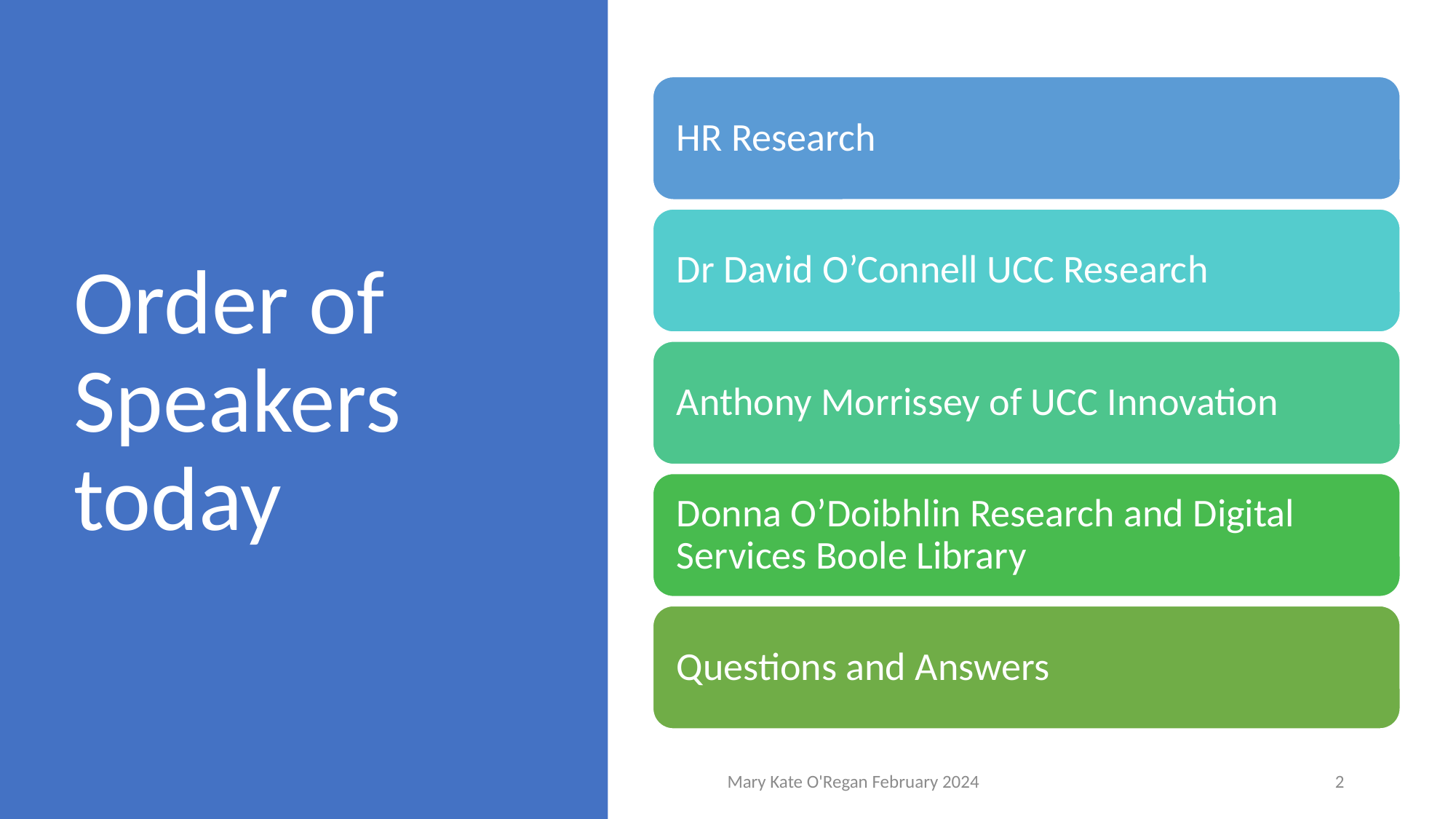

# Order of Speakers today
HR Research
Dr David O’Connell UCC Research
Anthony Morrissey of UCC Innovation
Donna O’Doibhlin Research and Digital Services Boole Library
Questions and Answers
Mary Kate O'Regan February 2024
2